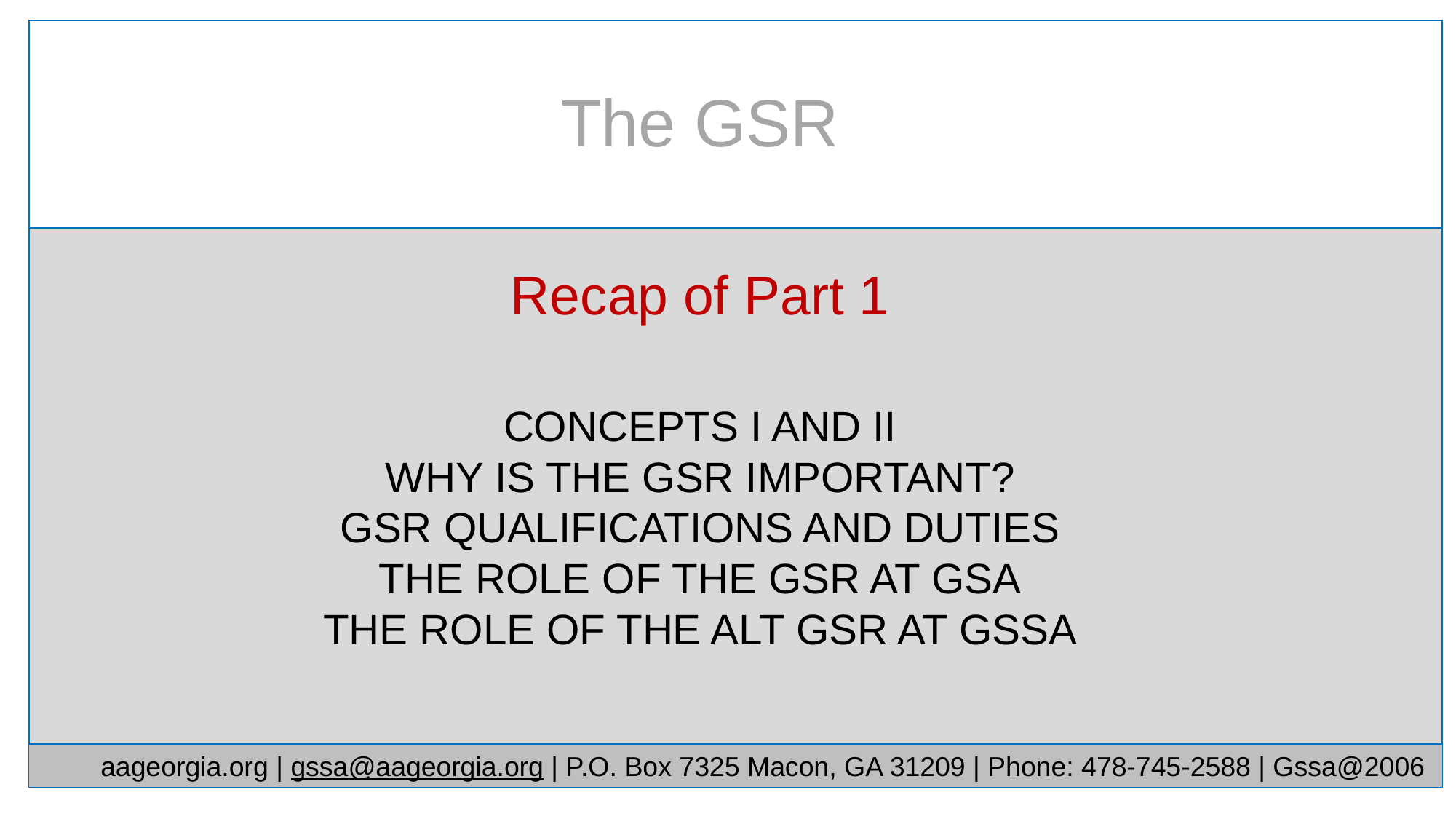

The GSR

Recap of Part 1
CONCEPTS I AND II
WHY IS THE GSR IMPORTANT?
GSR QUALIFICATIONS AND DUTIES
THE ROLE OF THE GSR AT GSA
THE ROLE OF THE ALT GSR AT GSSA
aageorgia.org | gssa@aageorgia.org | P.O. Box 7325 Macon, GA 31209 | Phone: 478-745-2588 | Gssa@2006